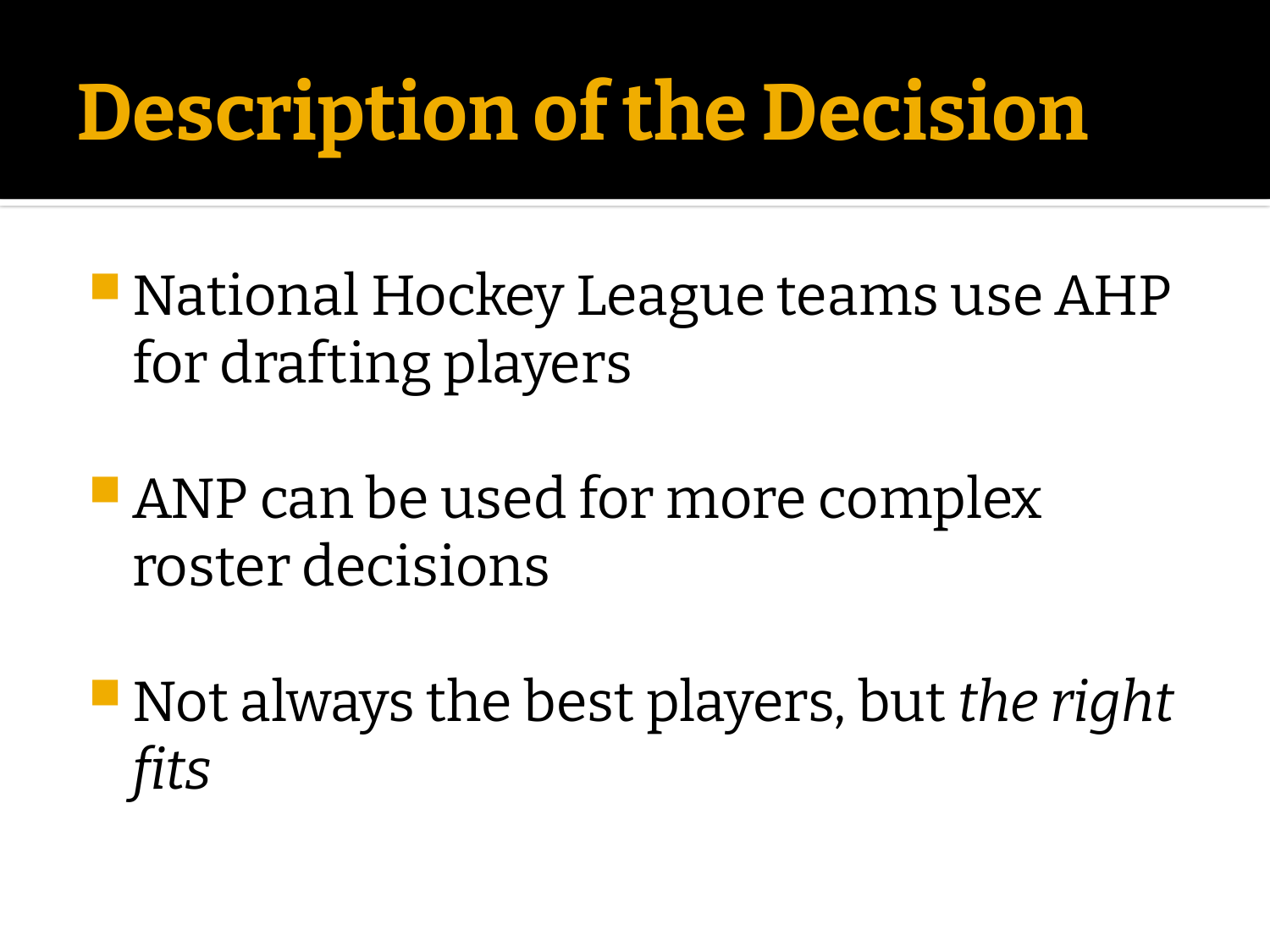

# Description of the Decision
National Hockey League teams use AHP for drafting players

ANP can be used for more complex roster decisions

Not always the best players, but the right fits